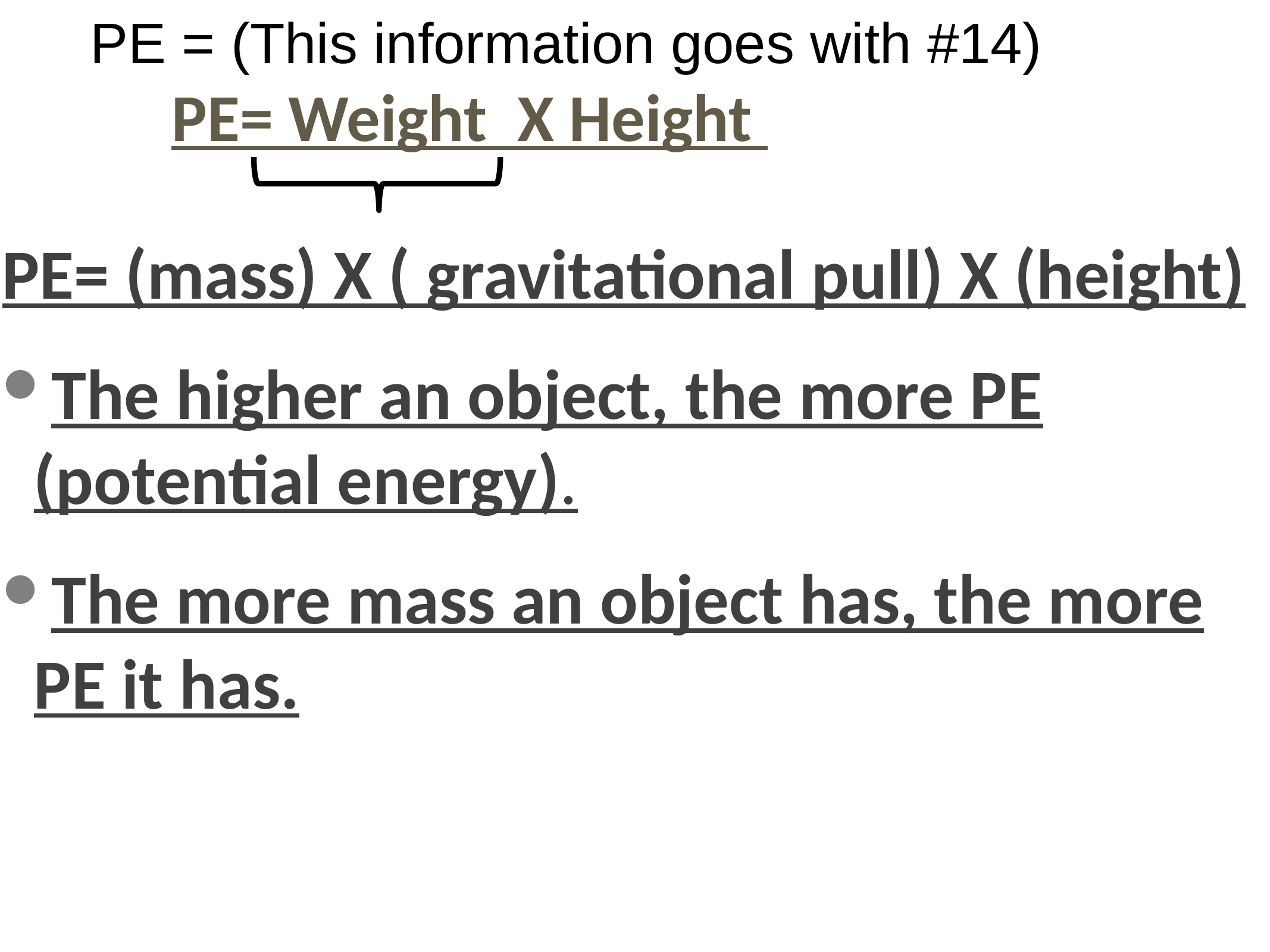

PE = (This information goes with #14)

PE= Weight  X Height
PE= (mass) X ( gravitational pull) X (height)
The higher an object, the more PE (potential energy).
The more mass an object has, the more PE it has.